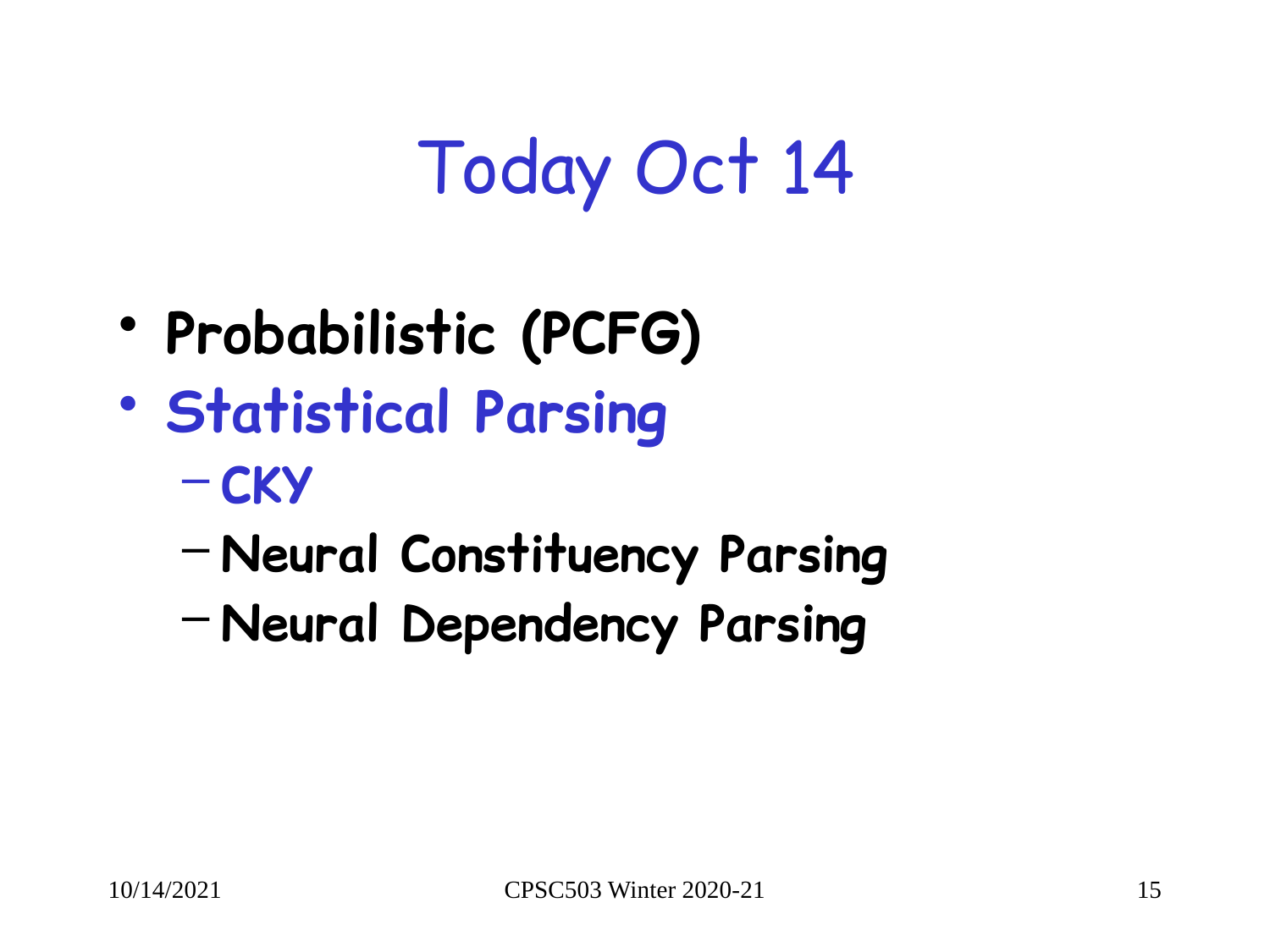

# Today Oct 14

Probabilistic (PCFG)
Statistical Parsing
CKY
Neural Constituency Parsing
Neural Dependency Parsing

10/14/2021
CPSC503 Winter 2020-21
15